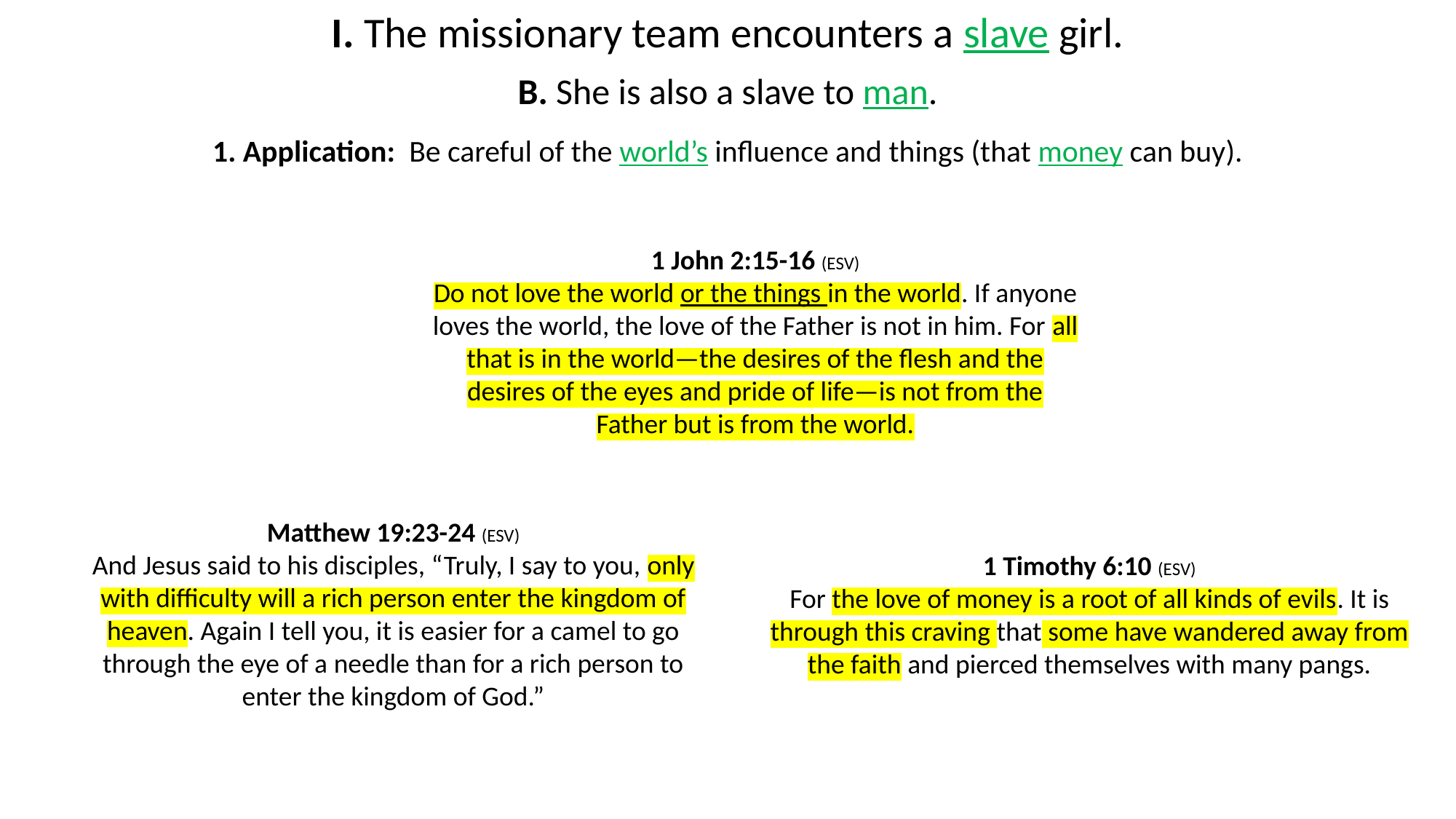

I. The missionary team encounters a slave girl.
B. She is also a slave to man.
1. Application:  Be careful of the world’s influence and things (that money can buy).
1 John 2:15-16 (ESV)
Do not love the world or the things in the world. If anyone loves the world, the love of the Father is not in him. For all that is in the world—the desires of the flesh and the desires of the eyes and pride of life—is not from the Father but is from the world.
Matthew 19:23-24 (ESV)
And Jesus said to his disciples, “Truly, I say to you, only with difficulty will a rich person enter the kingdom of heaven. Again I tell you, it is easier for a camel to go through the eye of a needle than for a rich person to enter the kingdom of God.”
1 Timothy 6:10 (ESV)
For the love of money is a root of all kinds of evils. It is through this craving that some have wandered away from the faith and pierced themselves with many pangs.